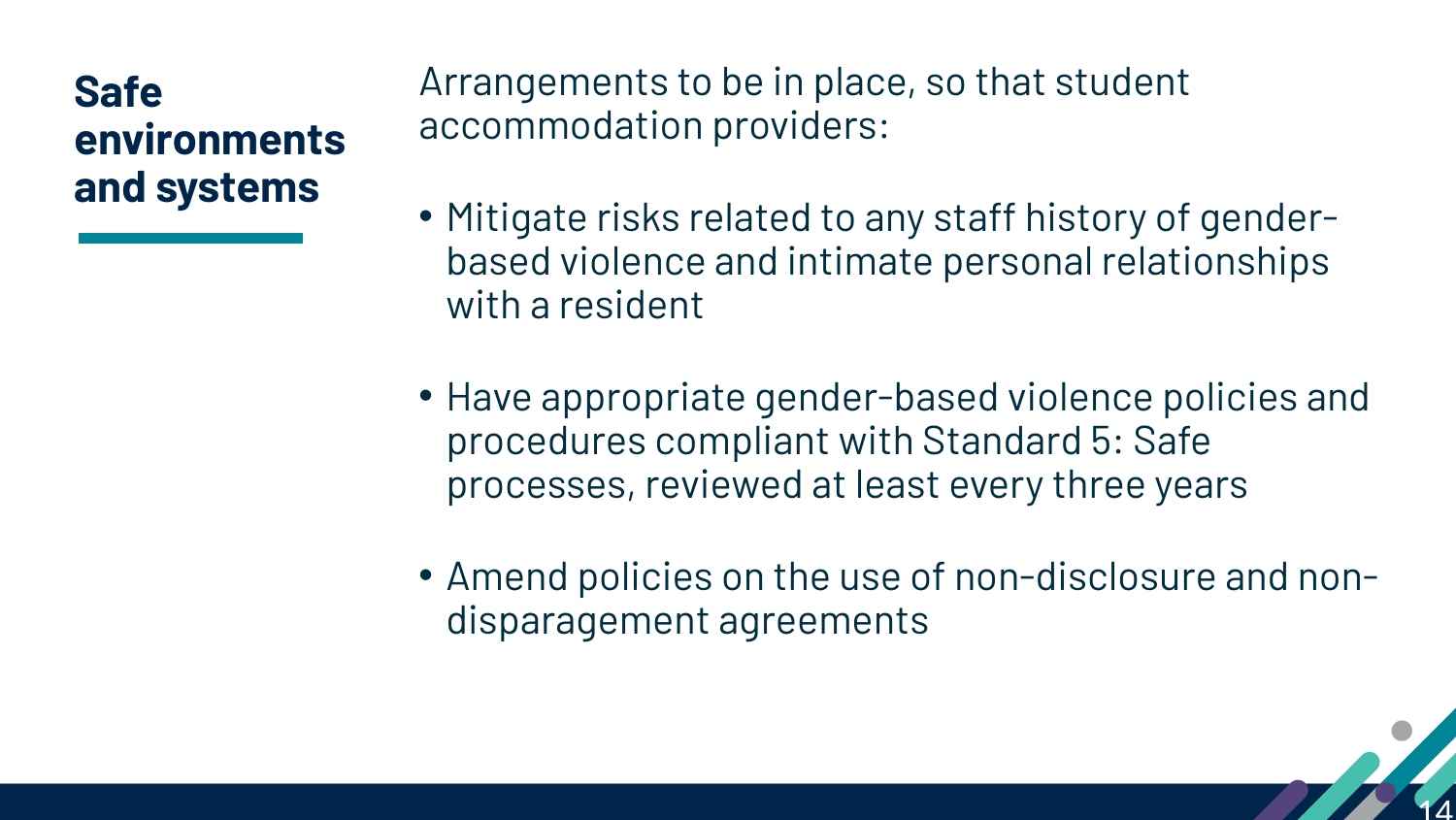

10
# Safe environments and systems
Arrangements to be in place, so that student accommodation providers:
Mitigate risks related to any staff history of gender-based violence and intimate personal relationships with a resident
Have appropriate gender-based violence policies and procedures compliant with Standard 5: Safe processes, reviewed at least every three years
Amend policies on the use of non-disclosure and non-disparagement agreements

14